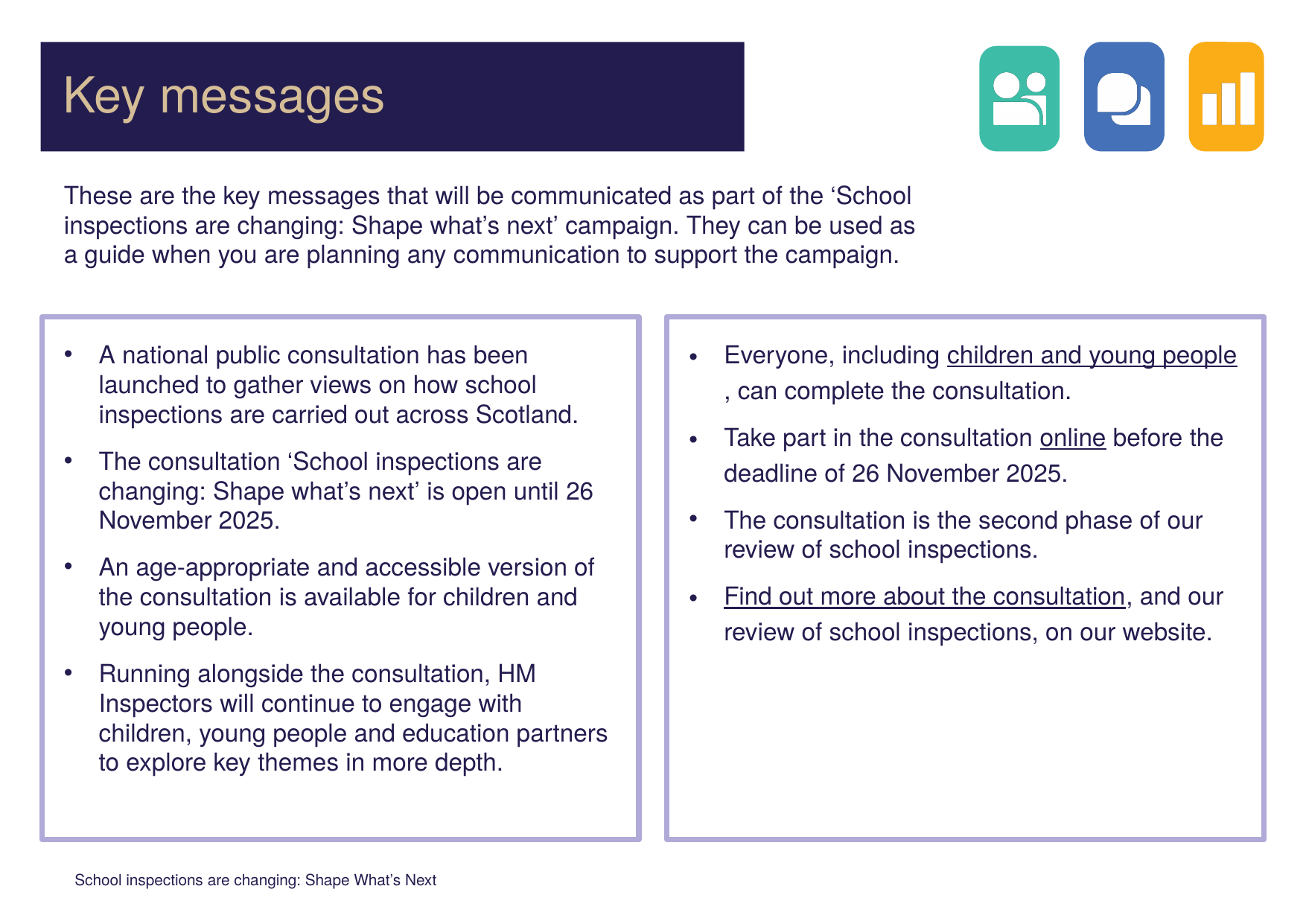

# Key messages
These are the key messages that will be communicated as part of the ‘School inspections are changing: Shape what’s next’ campaign. They can be used as
a guide when you are planning any communication to support the campaign.
A national public consultation has been launched to gather views on how school inspections are carried out across Scotland.
The consultation ‘School inspections are changing: Shape what’s next’ is open until 26 November 2025.
An age-appropriate and accessible version of the consultation is available for children and young people.
Running alongside the consultation, HM Inspectors will continue to engage with children, young people and education partners to explore key themes in more depth.

Everyone, including children and young people, can complete the consultation.
Take part in the consultation online before the deadline of 26 November 2025.
The consultation is the second phase of our review of school inspections.
Find out more about the consultation, and our review of school inspections, on our website.
School inspections are changing: Shape What’s Next